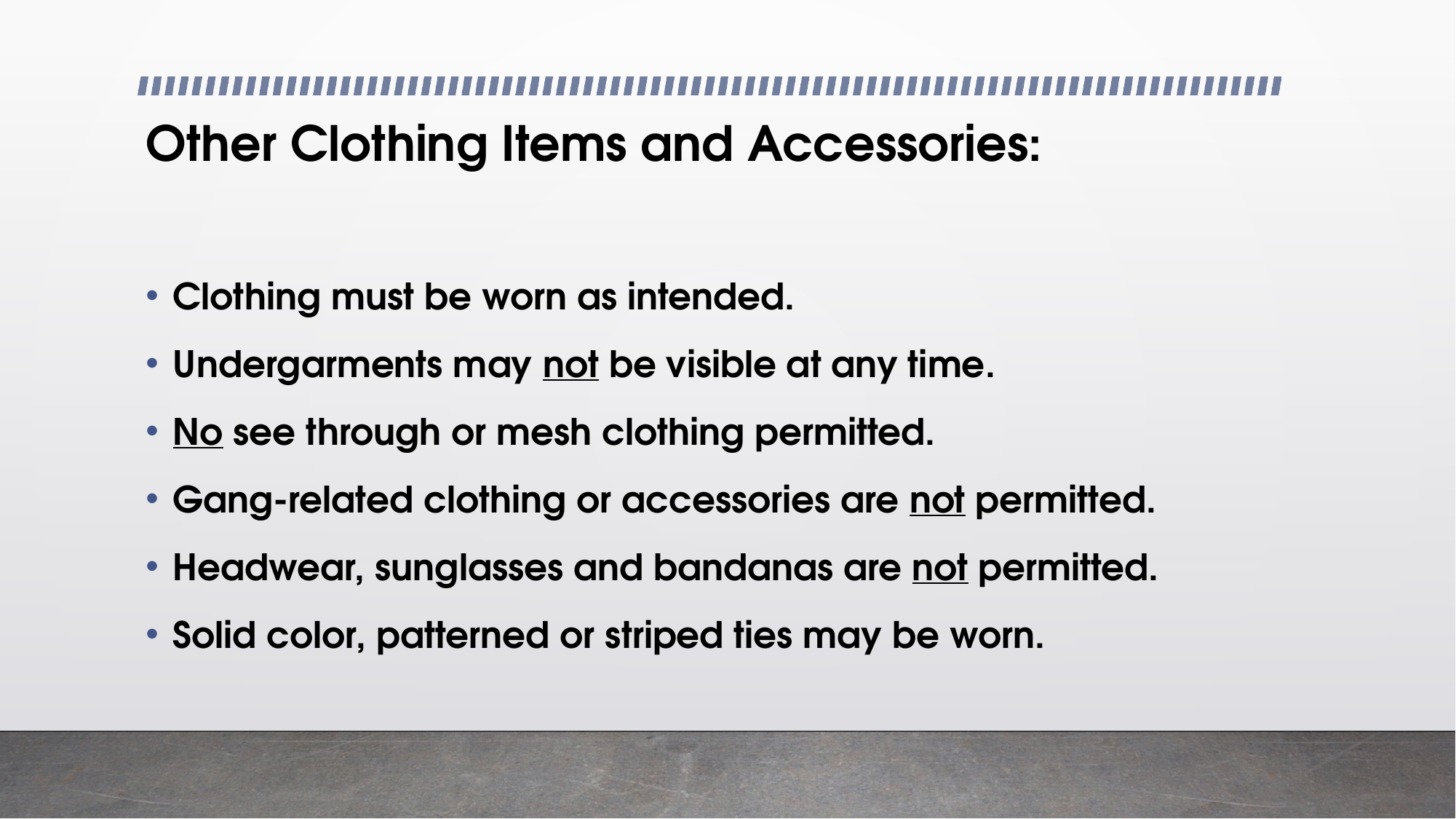

# Other Clothing Items and Accessories:
Clothing must be worn as intended.
Undergarments may not be visible at any time.
No see through or mesh clothing permitted.
Gang-related clothing or accessories are not permitted.
Headwear, sunglasses and bandanas are not permitted.
Solid color, patterned or striped ties may be worn.